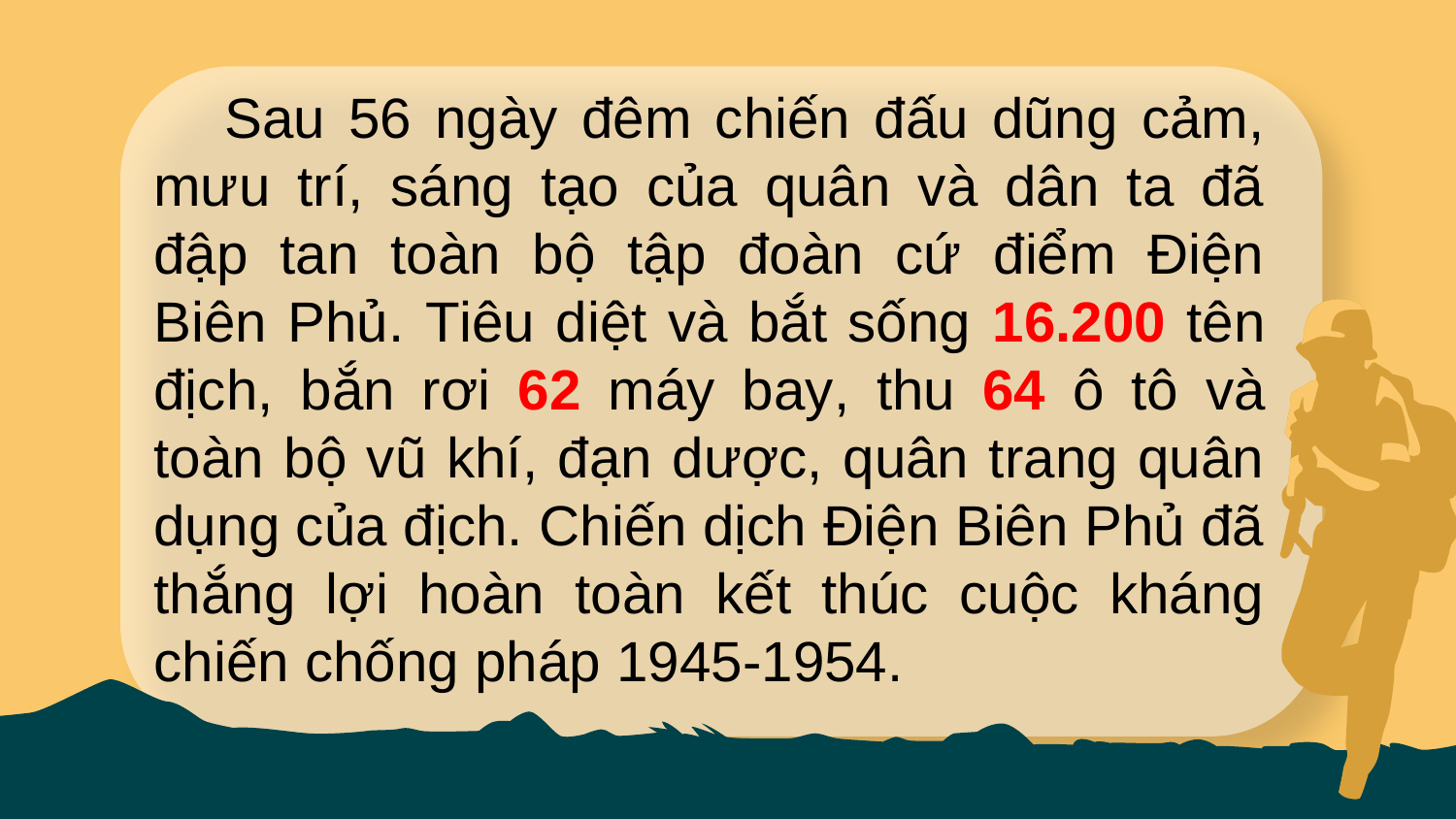

Sau 56 ngày đêm chiến đấu dũng cảm, mưu trí, sáng tạo của quân và dân ta đã đập tan toàn bộ tập đoàn cứ điểm Điện Biên Phủ. Tiêu diệt và bắt sống 16.200 tên địch, bắn rơi 62 máy bay, thu 64 ô tô và toàn bộ vũ khí, đạn dược, quân trang quân dụng của địch. Chiến dịch Điện Biên Phủ đã thắng lợi hoàn toàn kết thúc cuộc kháng chiến chống pháp 1945-1954.